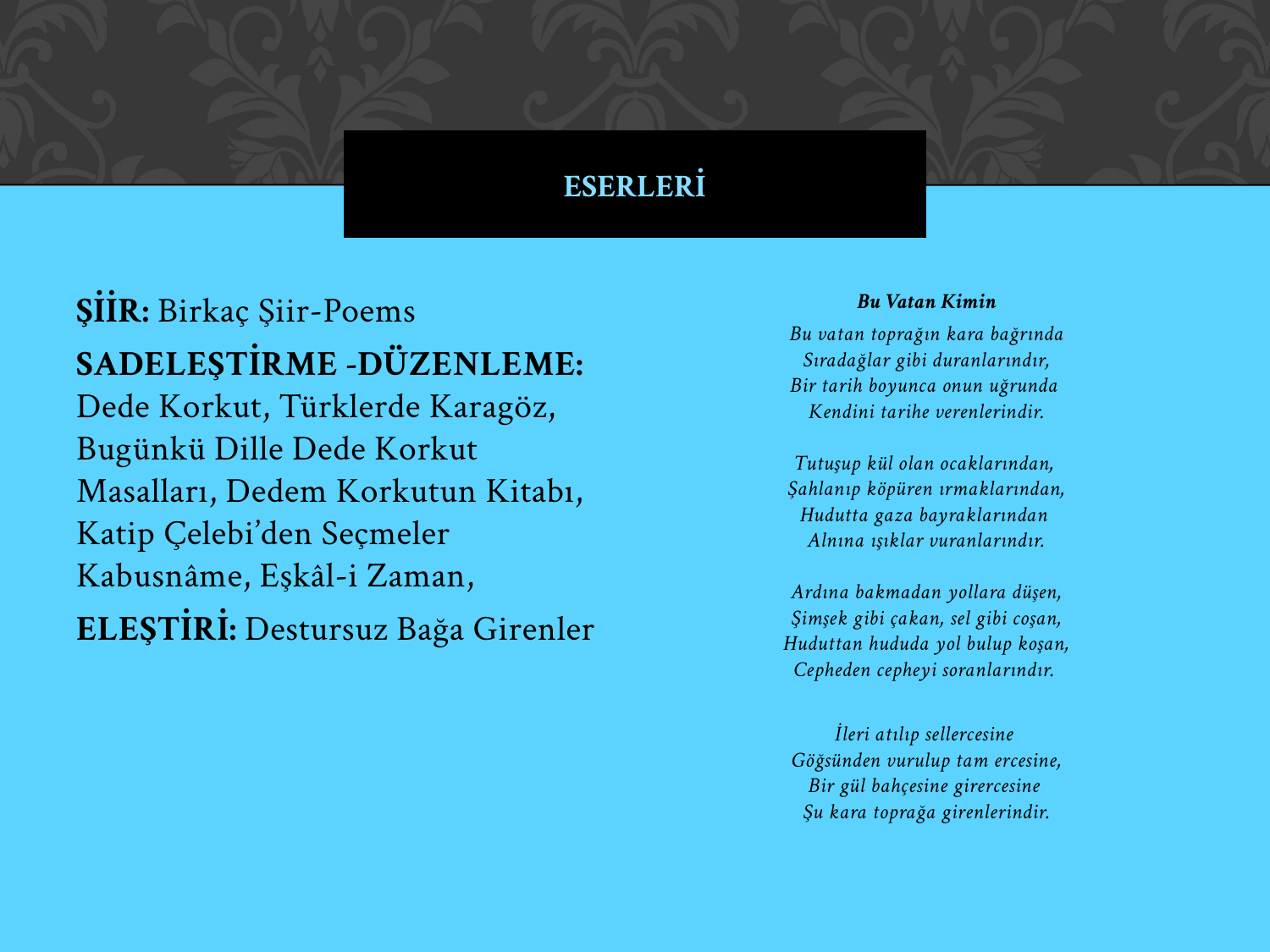

# ESERLERİ
ŞİİR: Birkaç Şiir-Poems
SADELEŞTİRME -DÜZENLEME: Dede Korkut, Türklerde Karagöz, Bugünkü Dille Dede Korkut Masalları, Dedem Korkutun Kitabı, Katip Çelebi’den Seçmeler Kabusnâme, Eşkâl-i Zaman,
ELEŞTİRİ: Destursuz Bağa Girenler
Bu Vatan Kimin
Bu vatan toprağın kara bağrında
Sıradağlar gibi duranlarındır,
Bir tarih boyunca onun uğrunda 
Kendini tarihe verenlerindir.
Tutuşup kül olan ocaklarından, 
Şahlanıp köpüren ırmaklarından,
Hudutta gaza bayraklarından 
Alnına ışıklar vuranlarındır.
Ardına bakmadan yollara düşen,
Şimşek gibi çakan, sel gibi coşan,
Huduttan hududa yol bulup koşan,
Cepheden cepheyi soranlarındır.

İleri atılıp sellercesine 
Göğsünden vurulup tam ercesine,
Bir gül bahçesine girercesine 
Şu kara toprağa girenlerindir.